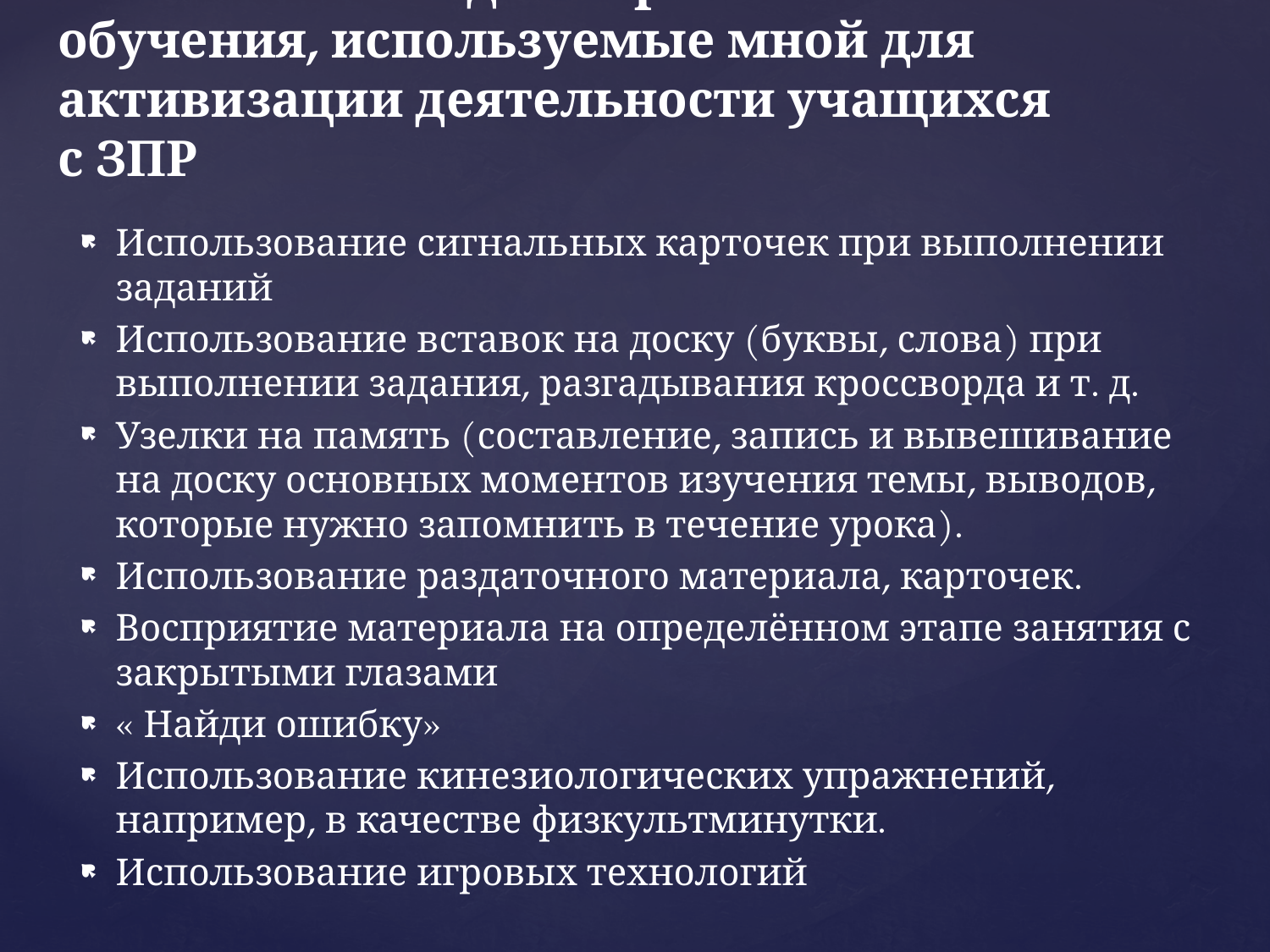

# Активные методы и приёмы обучения, используемые мной для активизации деятельности учащихся с ЗПР
Использование сигнальных карточек при выполнении заданий
Использование вставок на доску (буквы, слова) при выполнении задания, разгадывания кроссворда и т. д.
Узелки на память (составление, запись и вывешивание на доску основных моментов изучения темы, выводов, которые нужно запомнить в течение урока).
Использование раздаточного материала, карточек.
Восприятие материала на определённом этапе занятия с закрытыми глазами
« Найди ошибку»
Использование кинезиологических упражнений, например, в качестве физкультминутки.
Использование игровых технологий